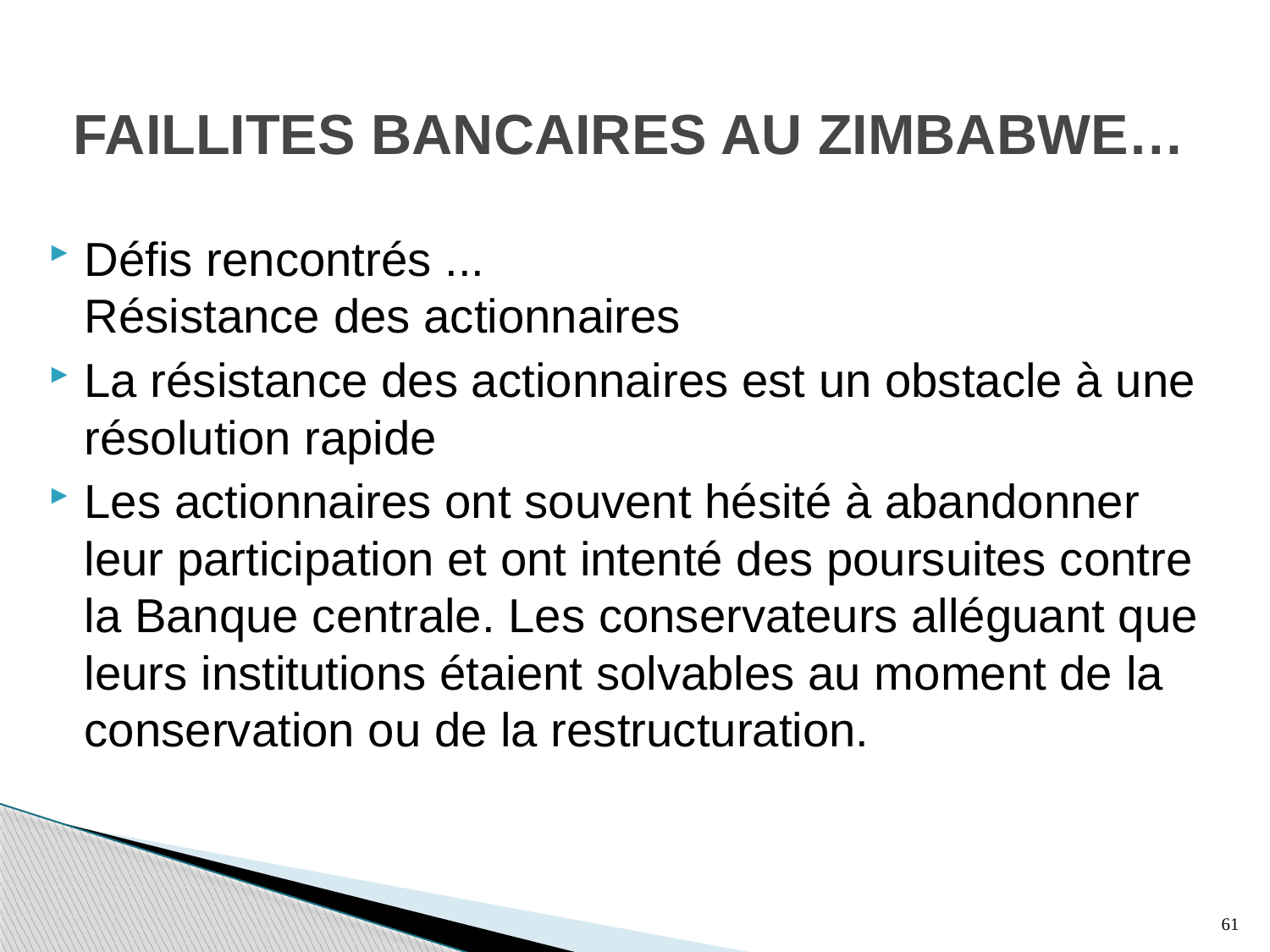

# FAILLITES BANCAIRES AU ZIMBABWE…
Défis rencontrés ...
Résistance des actionnaires
La résistance des actionnaires est un obstacle à une résolution rapide
Les actionnaires ont souvent hésité à abandonner leur participation et ont intenté des poursuites contre la Banque centrale. Les conservateurs alléguant que leurs institutions étaient solvables au moment de la conservation ou de la restructuration.

61